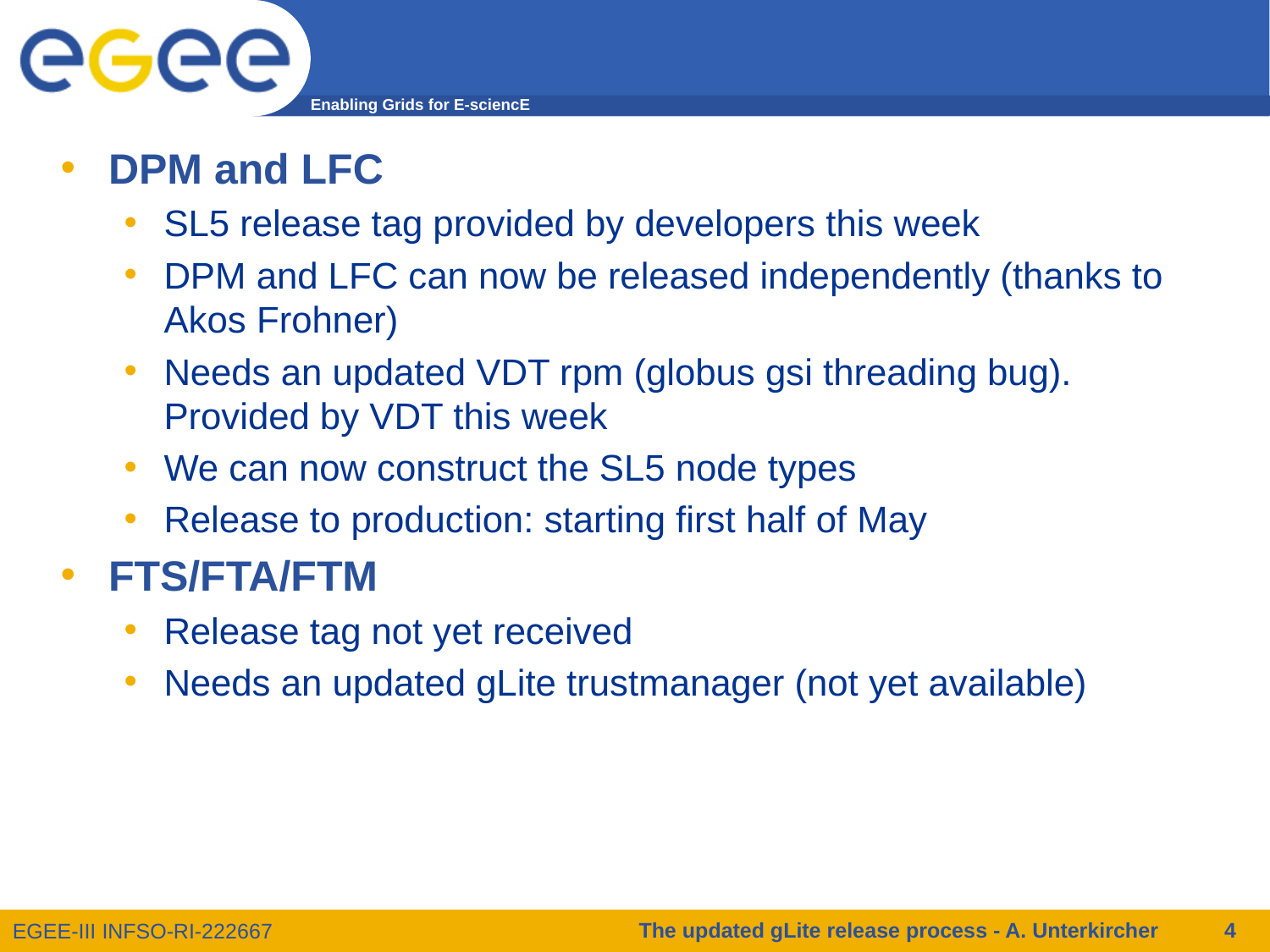

#
DPM and LFC
SL5 release tag provided by developers this week
DPM and LFC can now be released independently (thanks to Akos Frohner)
Needs an updated VDT rpm (globus gsi threading bug). Provided by VDT this week
We can now construct the SL5 node types
Release to production: starting first half of May
FTS/FTA/FTM
Release tag not yet received
Needs an updated gLite trustmanager (not yet available)
The updated gLite release process - A. Unterkircher
4